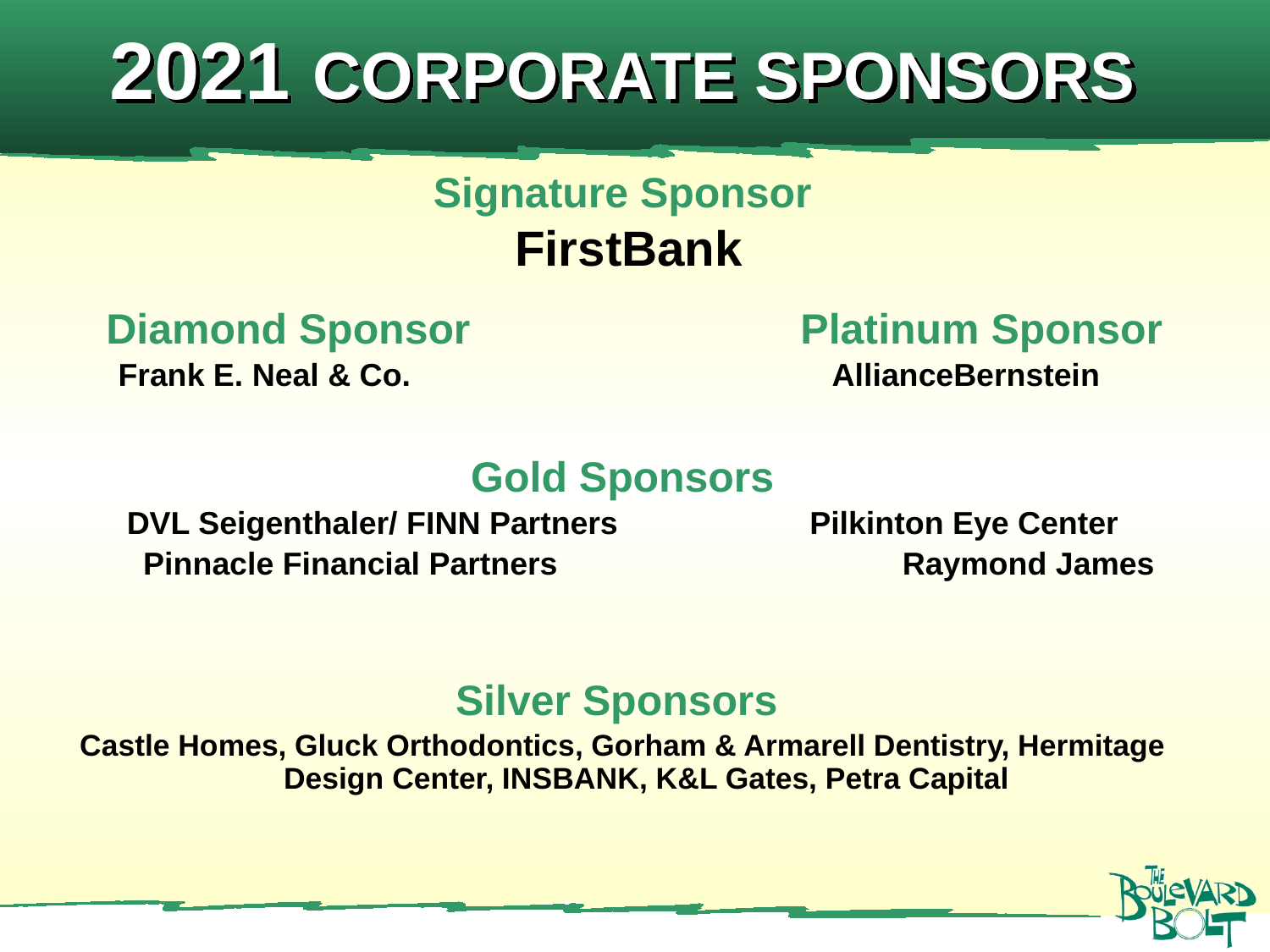

# 2021 CORPORATE SPONSORS
Signature Sponsor
 FirstBank

  Diamond Sponsor			   Platinum Sponsor
Frank E. Neal & Co.	     	     	                  AllianceBernstein

Gold Sponsors
DVL Seigenthaler/ FINN Partners		Pilkinton Eye Center
      Pinnacle Financial Partners	                             Raymond James

Silver Sponsors
Castle Homes, Gluck Orthodontics, Gorham & Armarell Dentistry, Hermitage Design Center, INSBANK, K&L Gates, Petra Capital